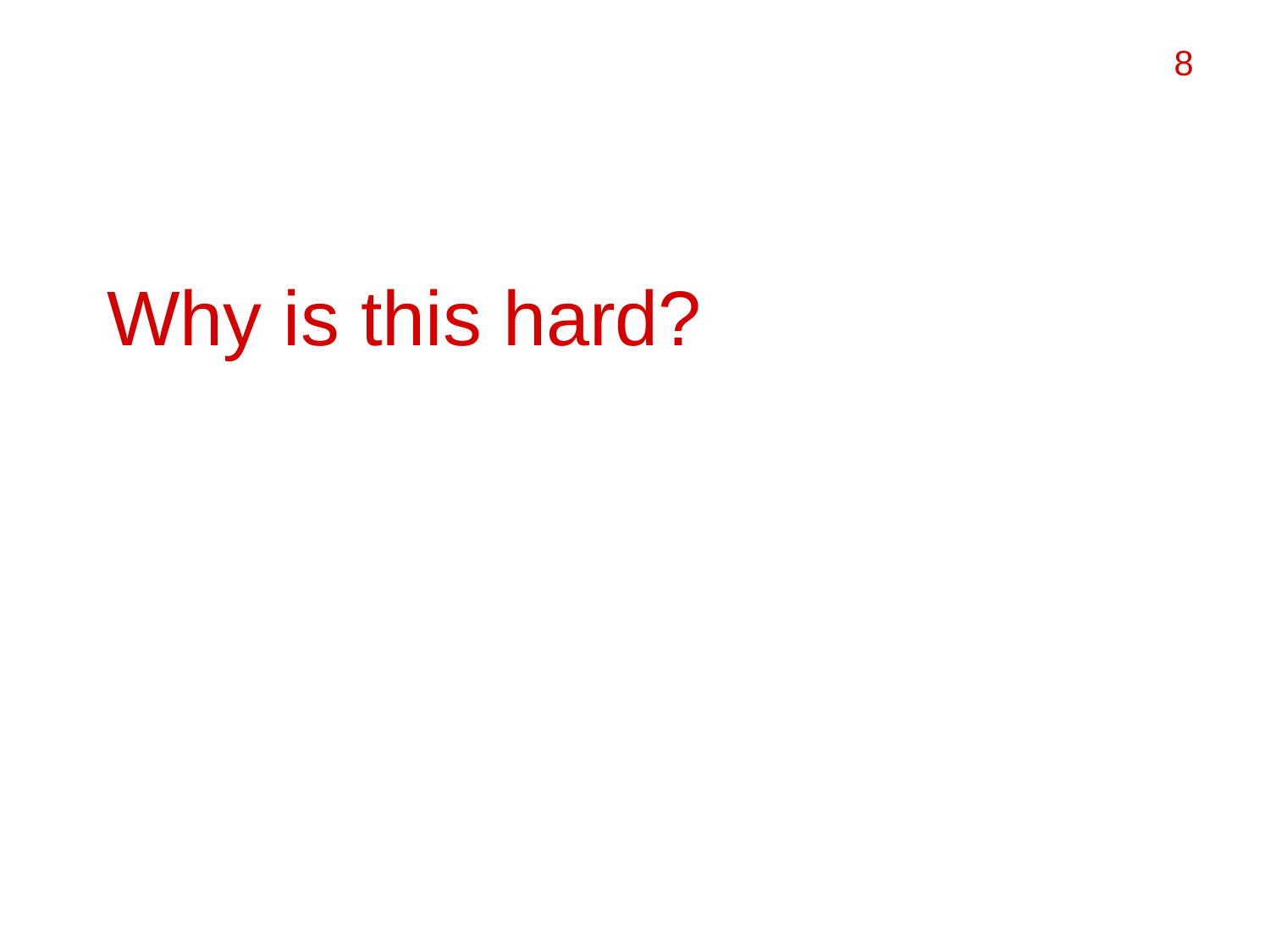

8
# Indirect-Invariant Why is this hard?